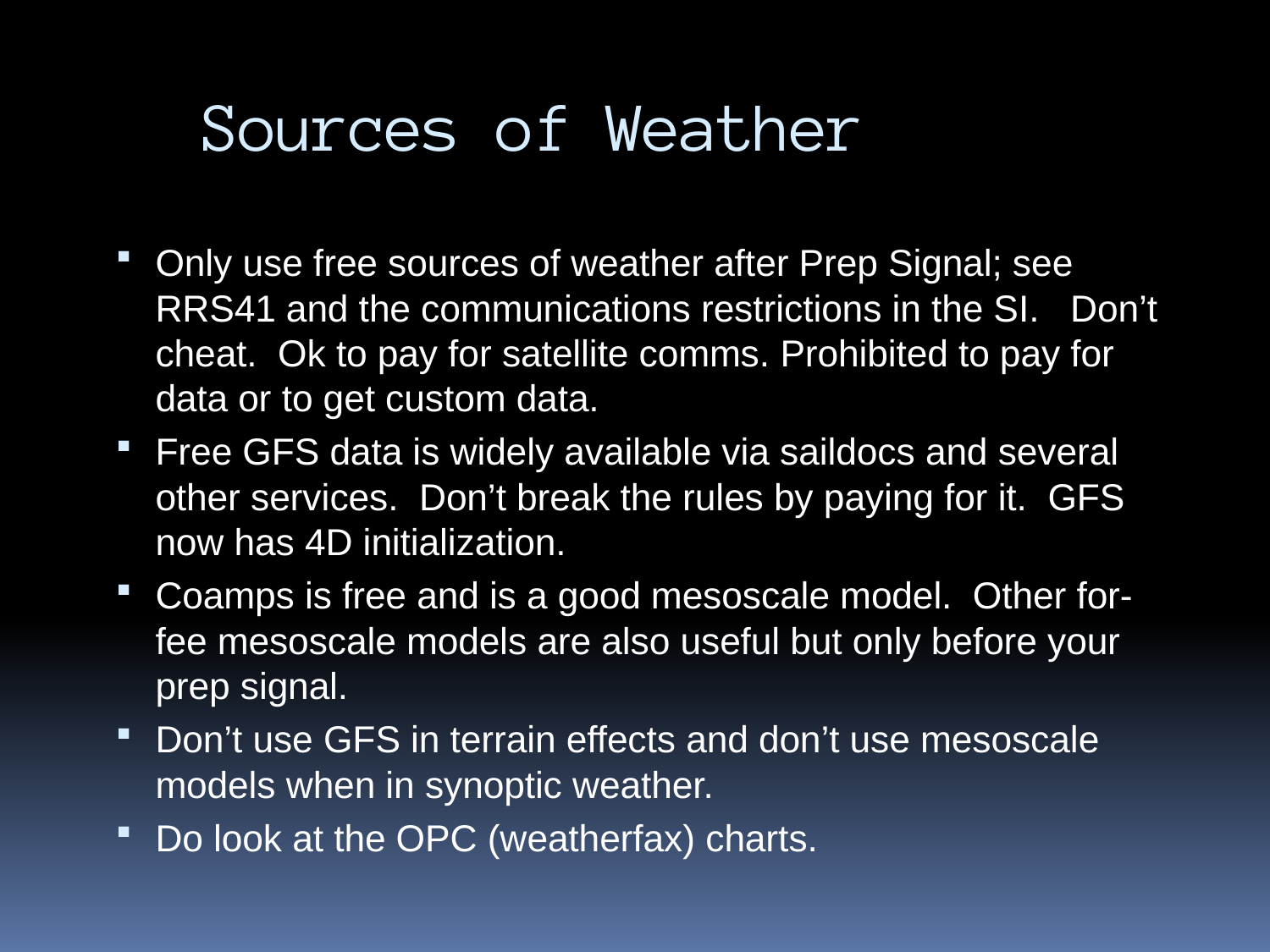

Sources of Weather
Only use free sources of weather after Prep Signal; see RRS41 and the communications restrictions in the SI.   Don’t cheat.  Ok to pay for satellite comms. Prohibited to pay for data or to get custom data.
Free GFS data is widely available via saildocs and several other services.  Don’t break the rules by paying for it.  GFS now has 4D initialization.
Coamps is free and is a good mesoscale model.  Other for-fee mesoscale models are also useful but only before your prep signal.
Don’t use GFS in terrain effects and don’t use mesoscale models when in synoptic weather.
Do look at the OPC (weatherfax) charts.